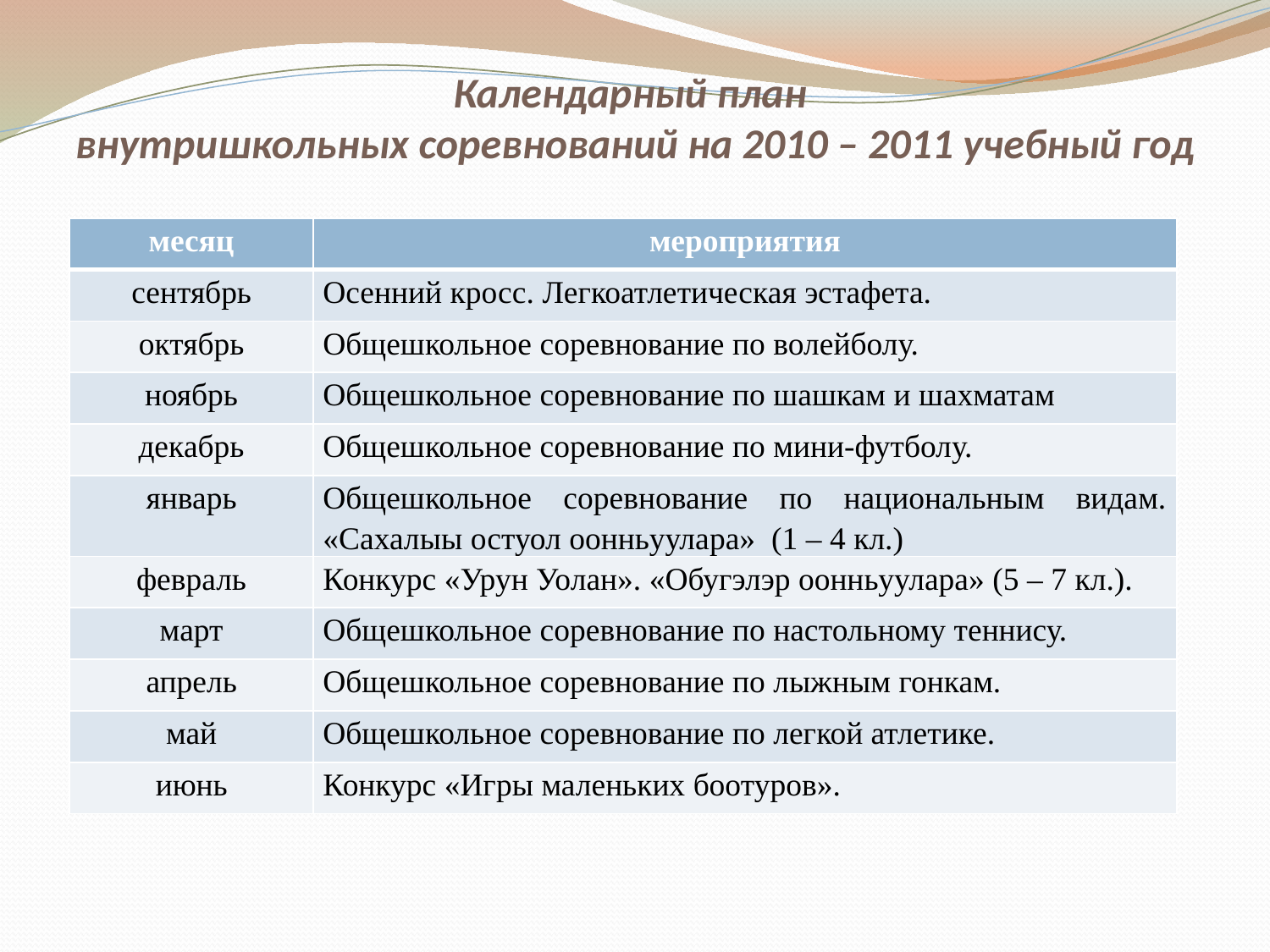

# Календарный план внутришкольных соревнований на 2010 – 2011 учебный год
| месяц | мероприятия |
| --- | --- |
| сентябрь | Осенний кросс. Легкоатлетическая эстафета. |
| октябрь | Общешкольное соревнование по волейболу. |
| ноябрь | Общешкольное соревнование по шашкам и шахматам |
| декабрь | Общешкольное соревнование по мини-футболу. |
| январь | Общешкольное соревнование по национальным видам. «Сахалыы остуол оонньуулара» (1 – 4 кл.) |
| февраль | Конкурс «Урун Уолан». «Обугэлэр оонньуулара» (5 – 7 кл.). |
| март | Общешкольное соревнование по настольному теннису. |
| апрель | Общешкольное соревнование по лыжным гонкам. |
| май | Общешкольное соревнование по легкой атлетике. |
| июнь | Конкурс «Игры маленьких боотуров». |